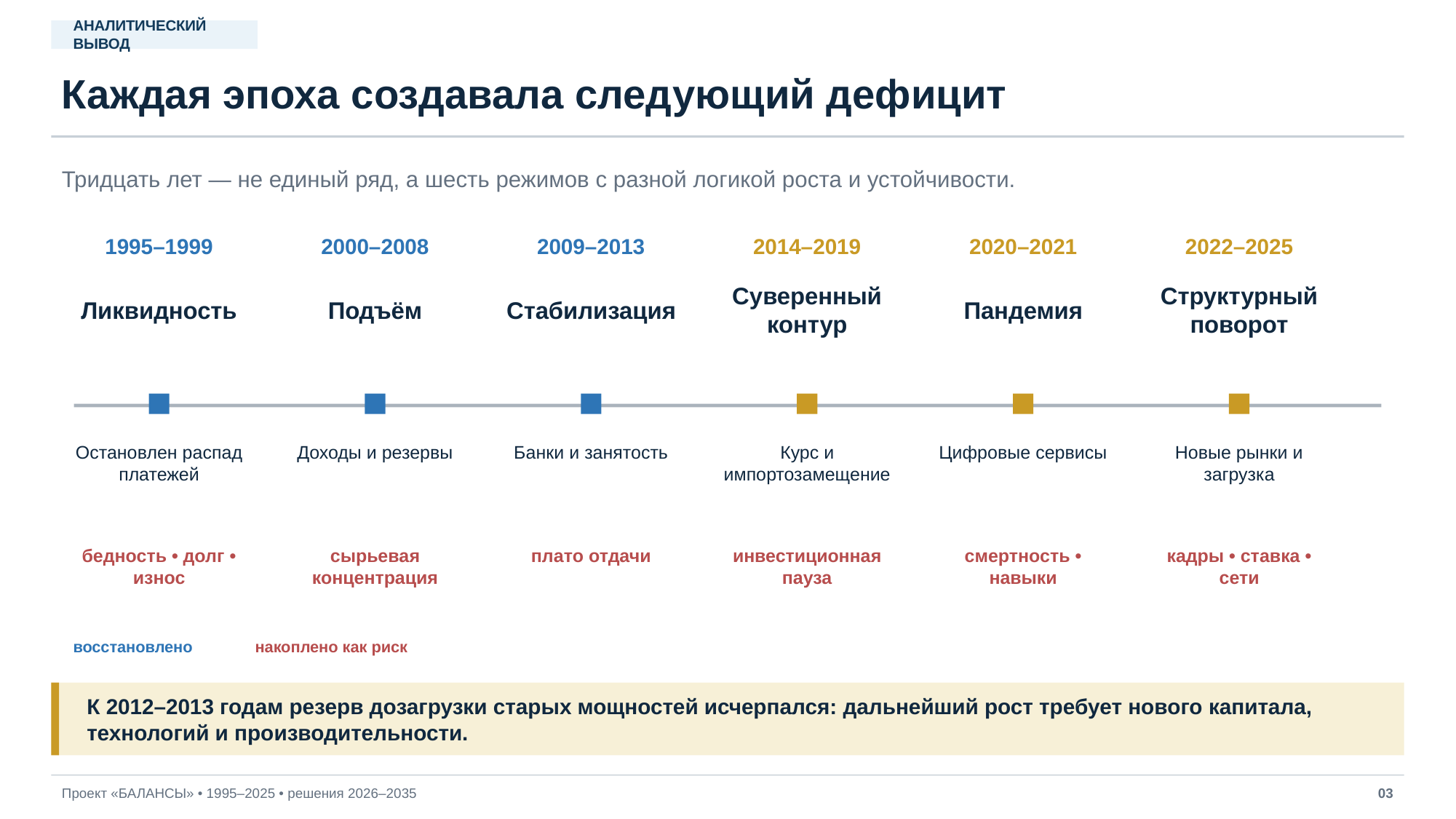

АНАЛИТИЧЕСКИЙ ВЫВОД
Каждая эпоха создавала следующий дефицит

Тридцать лет — не единый ряд, а шесть режимов с разной логикой роста и устойчивости.
1995–1999
2000–2008
2009–2013
2014–2019
2020–2021
2022–2025
Ликвидность
Подъём
Стабилизация
Суверенный
контур
Пандемия
Структурный поворот

Остановлен распад платежей
Доходы и резервы
Банки и занятость
Курс и импортозамещение
Цифровые сервисы
Новые рынки и загрузка
бедность • долг • износ
сырьевая концентрация
плато отдачи
инвестиционная пауза
смертность • навыки
кадры • ставка • сети
восстановлено
накоплено как риск

К 2012–2013 годам резерв дозагрузки старых мощностей исчерпался: дальнейший рост требует нового капитала, технологий и производительности.

Проект «БАЛАНСЫ» • 1995–2025 • решения 2026–2035
03